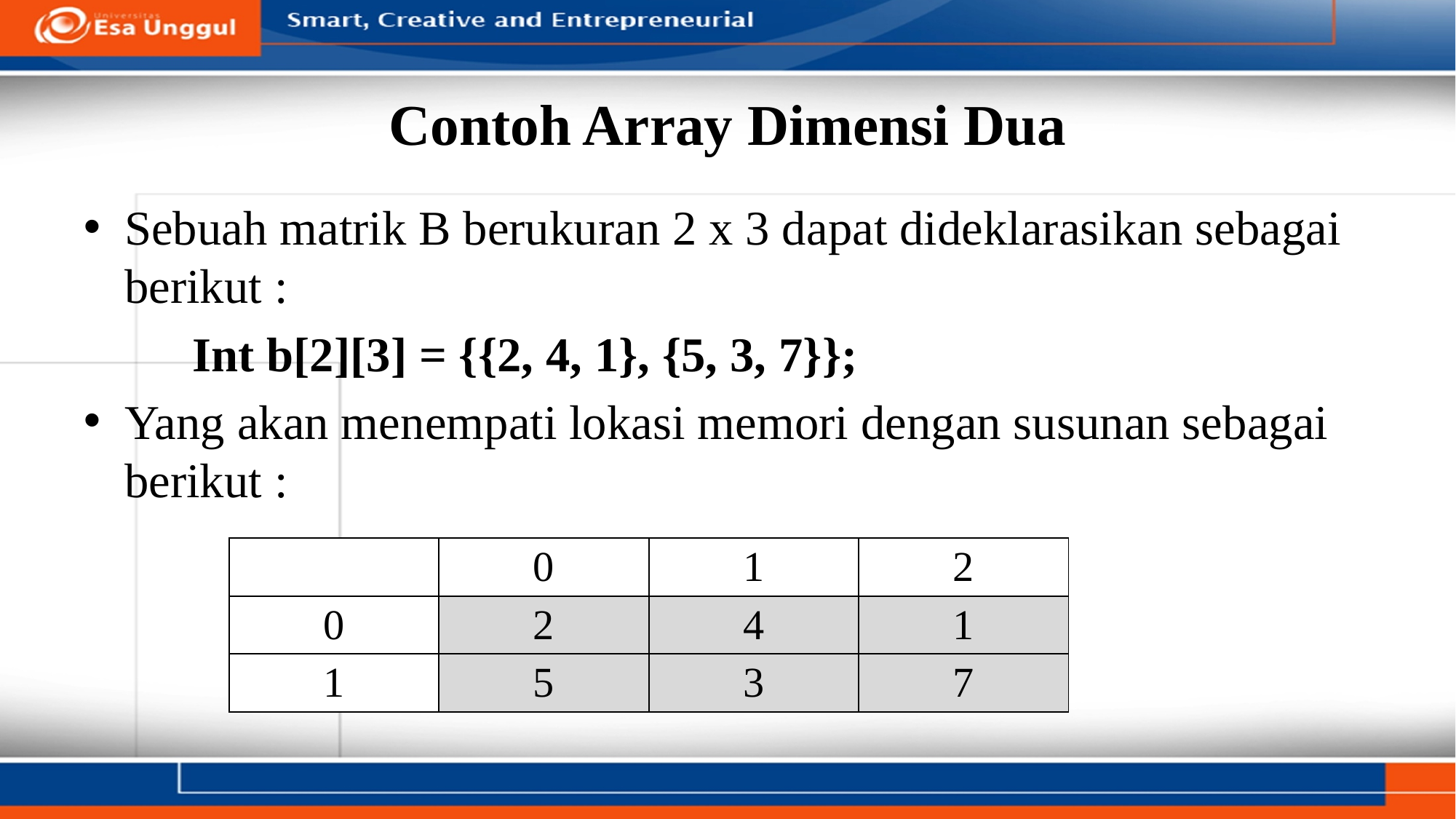

# Contoh Array Dimensi Dua
Sebuah matrik B berukuran 2 x 3 dapat dideklarasikan sebagai berikut :
Int b[2][3] = {{2, 4, 1}, {5, 3, 7}};
Yang akan menempati lokasi memori dengan susunan sebagai berikut :
|  | 0 | 1 | 2 |
| --- | --- | --- | --- |
| 0 | 2 | 4 | 1 |
| 1 | 5 | 3 | 7 |